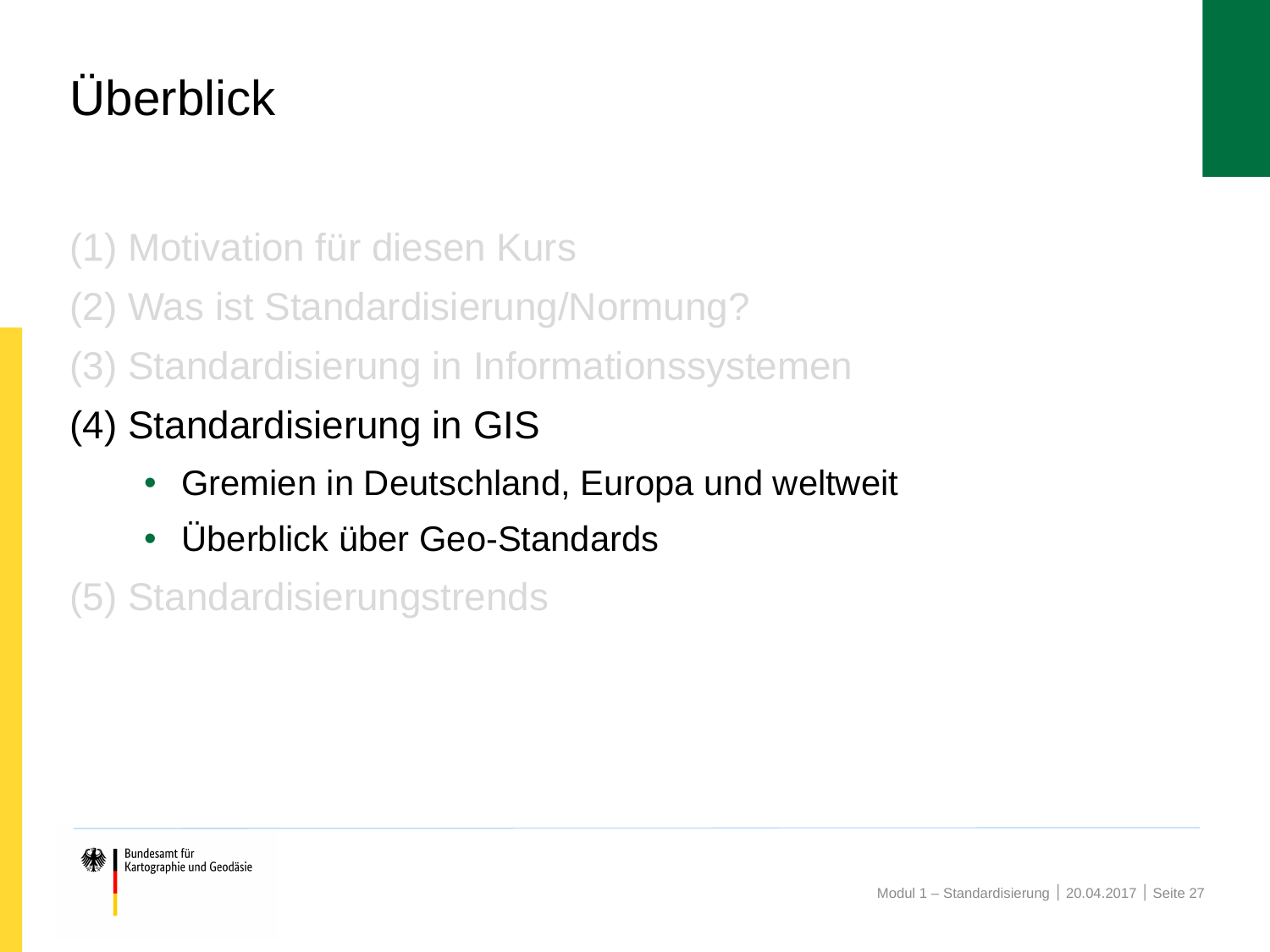

# Überblick
(1) Motivation für diesen Kurs
(2) Was ist Standardisierung/Normung?
(3) Standardisierung in Informationssystemen
(4) Standardisierung in GIS
Gremien in Deutschland, Europa und weltweit
Überblick über Geo-Standards
(5) Standardisierungstrends